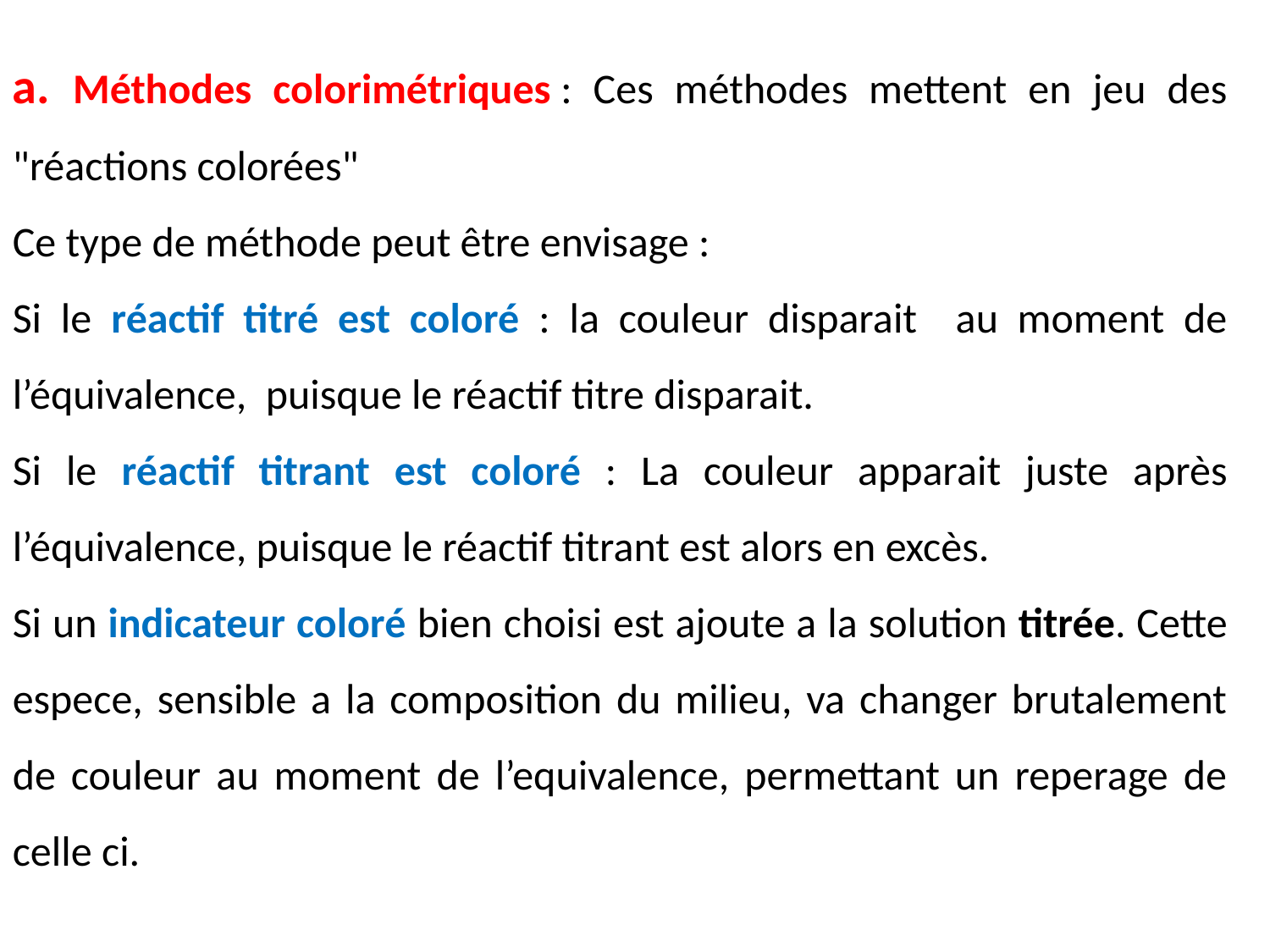

a. Méthodes colorimétriques : Ces méthodes mettent en jeu des "réactions colorées"
Ce type de méthode peut être envisage :
Si le réactif titré est coloré : la couleur disparait  au moment de l’équivalence,  puisque le réactif titre disparait.
Si le réactif titrant est coloré : La couleur apparait juste après l’équivalence, puisque le réactif titrant est alors en excès.
Si un indicateur coloré bien choisi est ajoute a la solution titrée. Cette espece, sensible a la composition du milieu, va changer brutalement de couleur au moment de l’equivalence, permettant un reperage de celle ci.